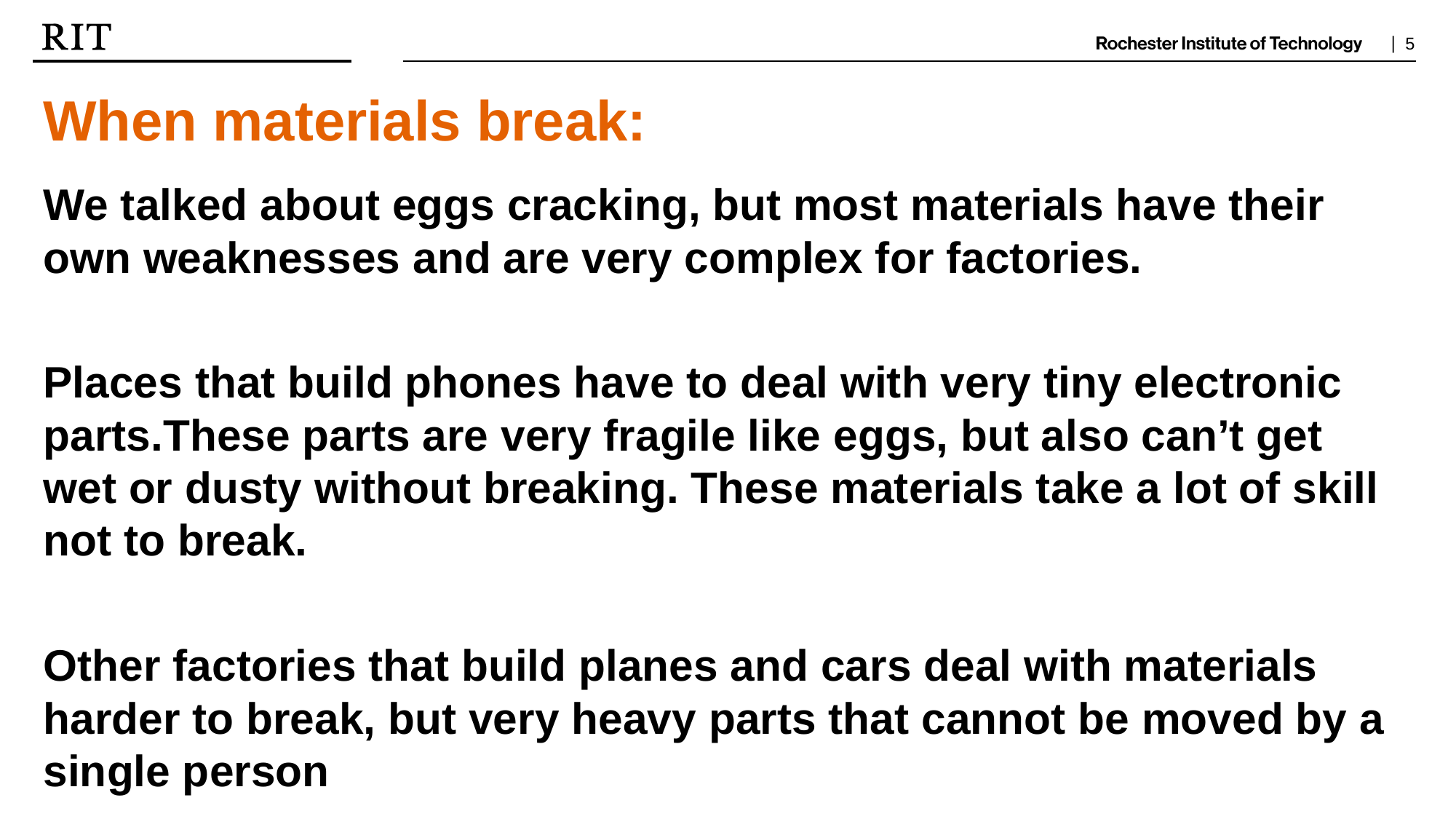

When materials break:
We talked about eggs cracking, but most materials have their own weaknesses and are very complex for factories.

Places that build phones have to deal with very tiny electronic parts.These parts are very fragile like eggs, but also can’t get wet or dusty without breaking. These materials take a lot of skill not to break.

Other factories that build planes and cars deal with materials harder to break, but very heavy parts that cannot be moved by a single person